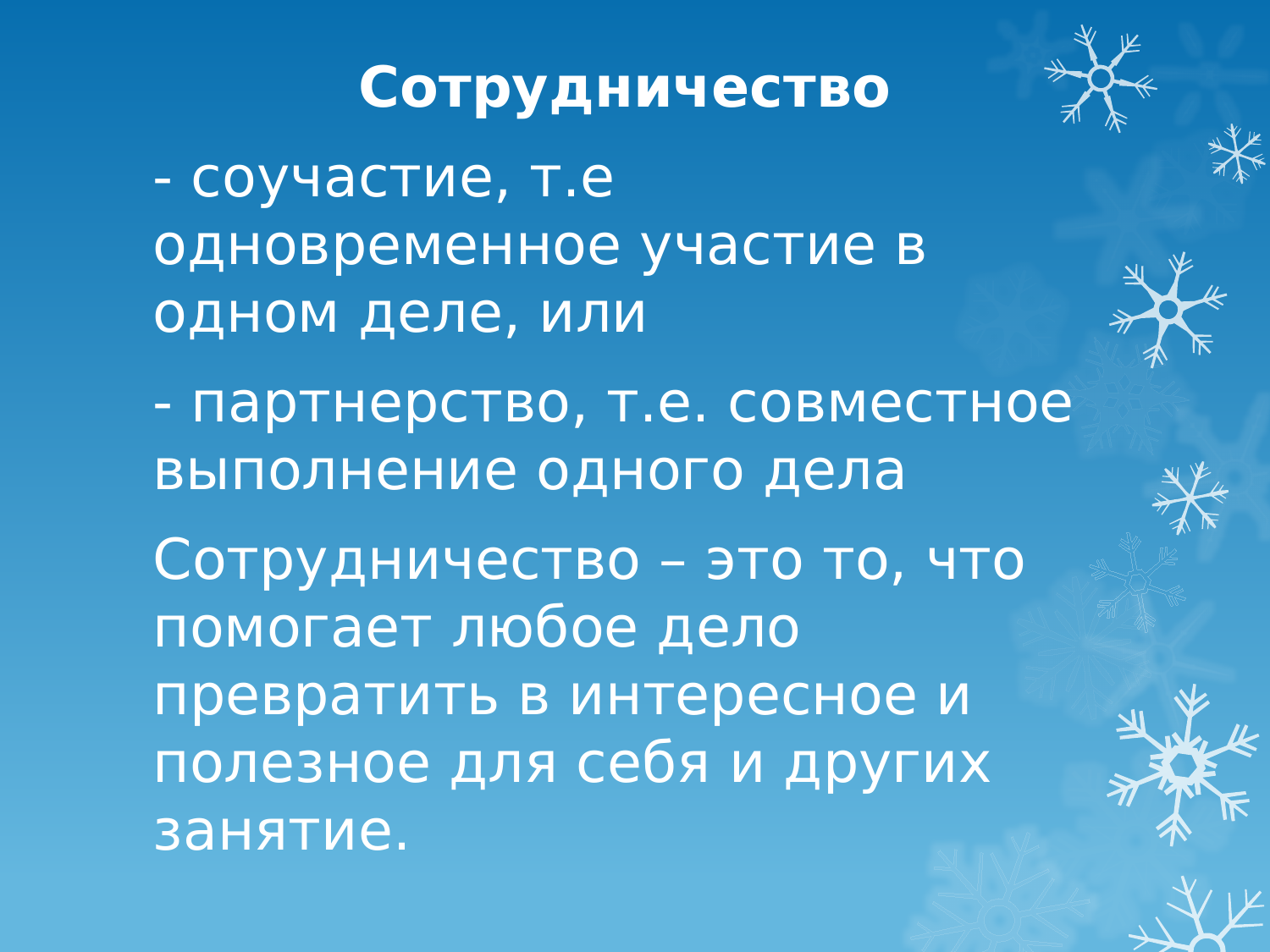

Сотрудничество
- соучастие, т.е  одновременное участие в одном деле, или
- партнерство, т.е. совместное выполнение одного дела
Сотрудничество – это то, что помогает любое дело превратить в интересное и полезное для себя и других занятие.
#